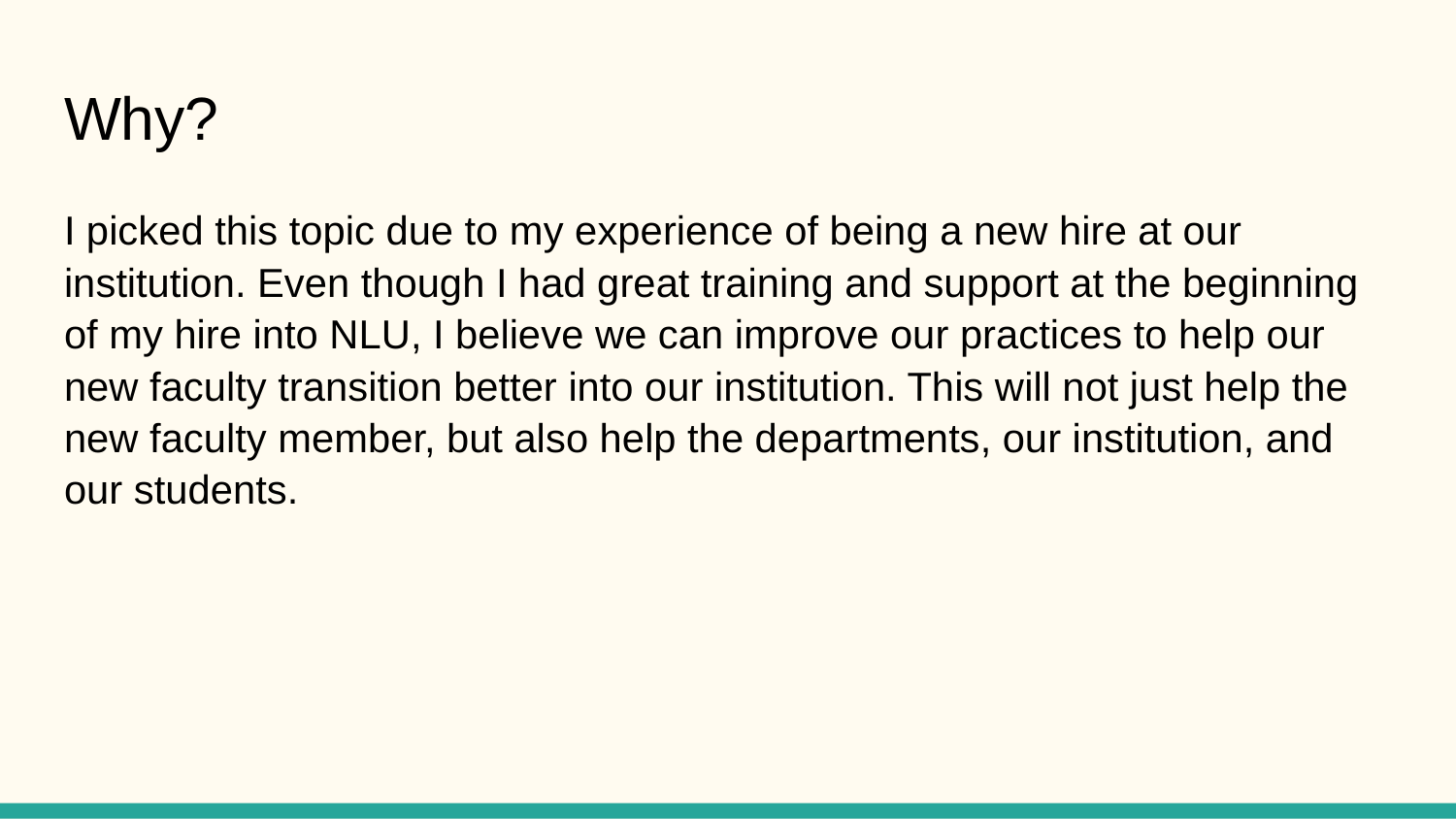

# Why?
I picked this topic due to my experience of being a new hire at our institution. Even though I had great training and support at the beginning of my hire into NLU, I believe we can improve our practices to help our new faculty transition better into our institution. This will not just help the new faculty member, but also help the departments, our institution, and our students.